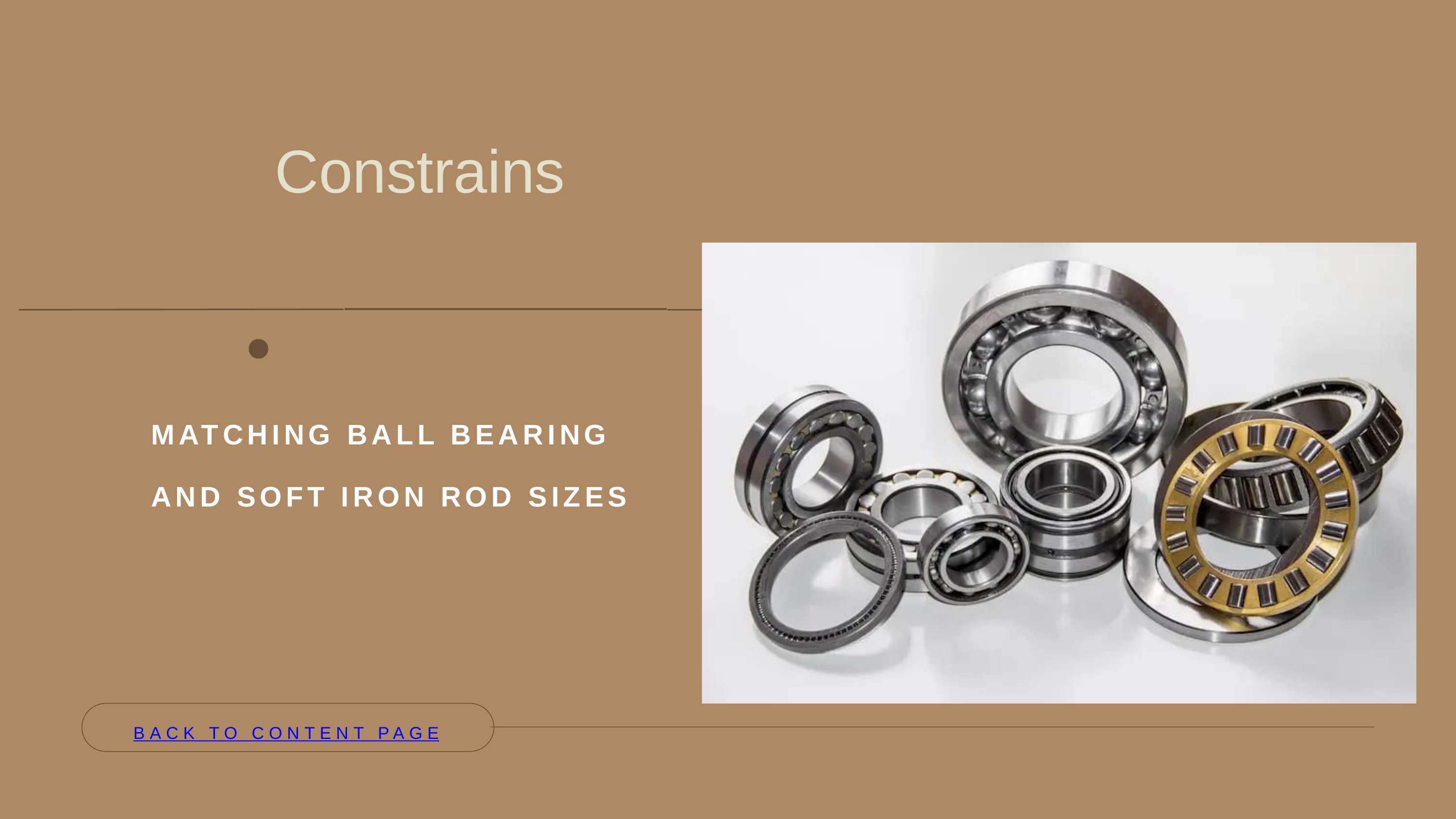

Constrains

MATCHING BALL BEARING AND SOFT IRON ROD SIZES

BACK TO CONTENT PAGE